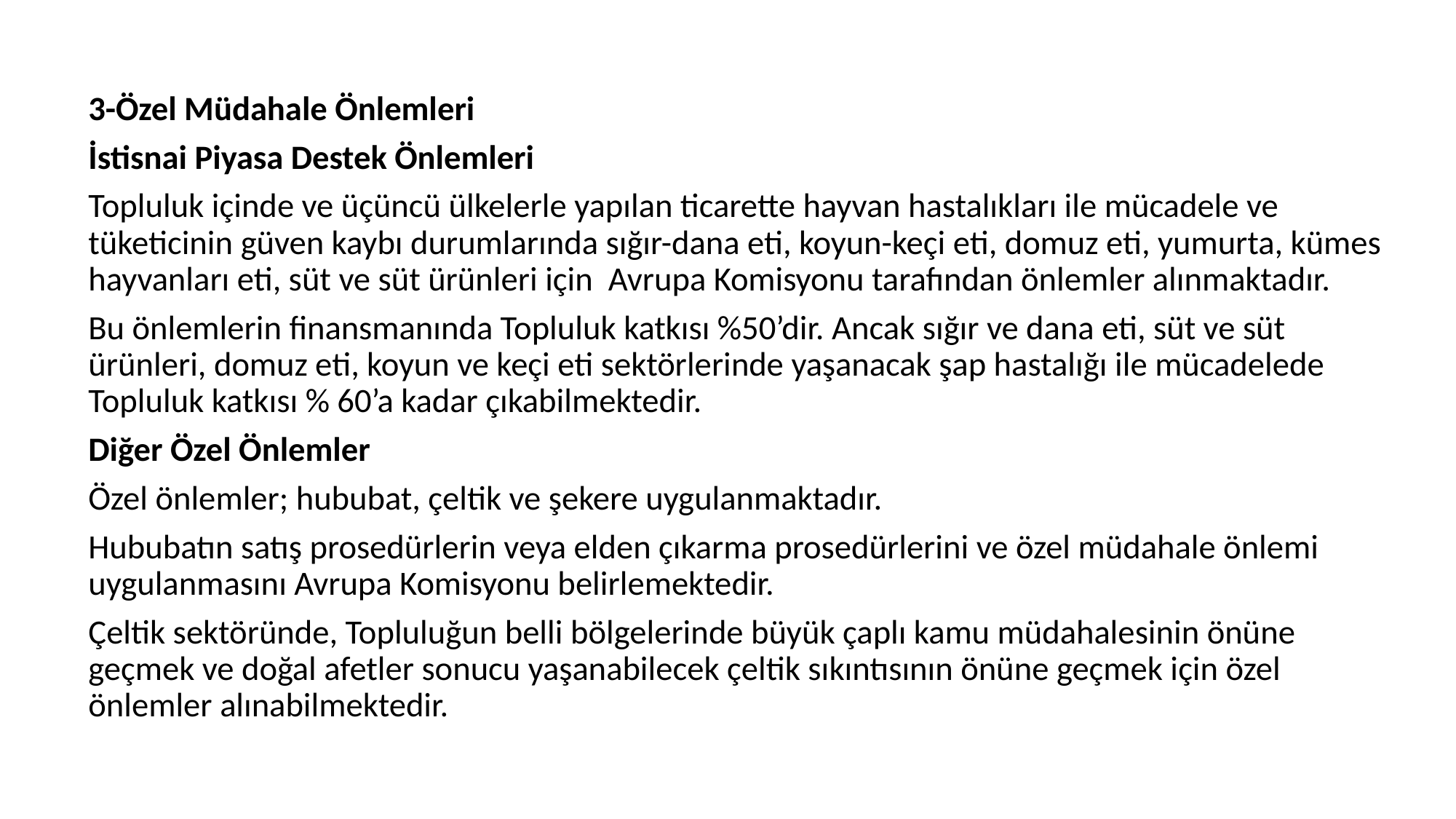

3-Özel Müdahale Önlemleri
İstisnai Piyasa Destek Önlemleri
Topluluk içinde ve üçüncü ülkelerle yapılan ticarette hayvan hastalıkları ile mücadele ve tüketicinin güven kaybı durumlarında sığır-dana eti, koyun-keçi eti, domuz eti, yumurta, kümes hayvanları eti, süt ve süt ürünleri için  Avrupa Komisyonu tarafından önlemler alınmaktadır.
Bu önlemlerin finansmanında Topluluk katkısı %50’dir. Ancak sığır ve dana eti, süt ve süt ürünleri, domuz eti, koyun ve keçi eti sektörlerinde yaşanacak şap hastalığı ile mücadelede Topluluk katkısı % 60’a kadar çıkabilmektedir.
Diğer Özel Önlemler
Özel önlemler; hububat, çeltik ve şekere uygulanmaktadır.
Hububatın satış prosedürlerin veya elden çıkarma prosedürlerini ve özel müdahale önlemi uygulanmasını Avrupa Komisyonu belirlemektedir.
Çeltik sektöründe, Topluluğun belli bölgelerinde büyük çaplı kamu müdahalesinin önüne geçmek ve doğal afetler sonucu yaşanabilecek çeltik sıkıntısının önüne geçmek için özel önlemler alınabilmektedir.